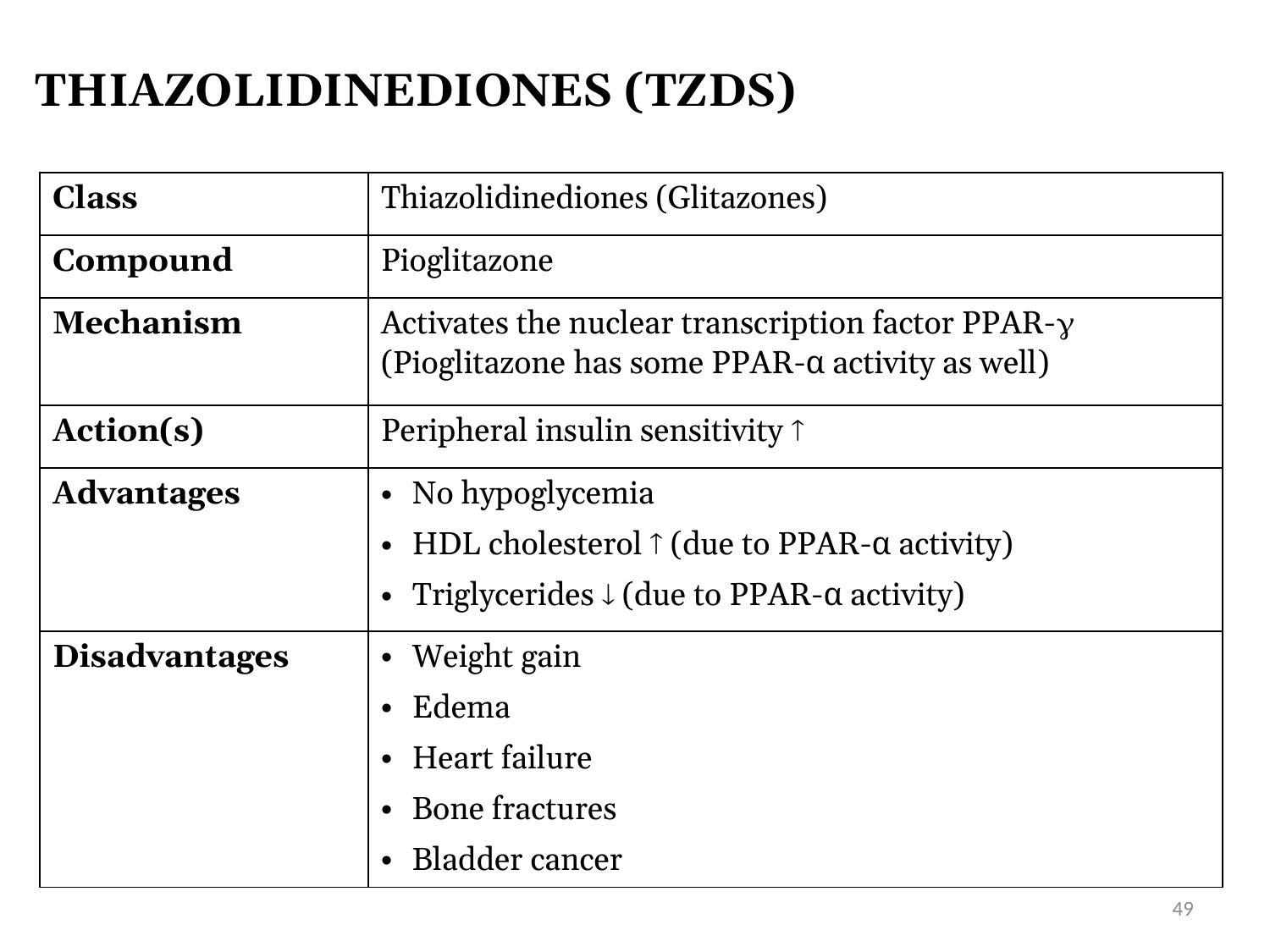

# Thiazolidinediones (TZDs)
| Class | Thiazolidinediones (Glitazones) |
| --- | --- |
| Compound | Pioglitazone |
| Mechanism | Activates the nuclear transcription factor PPAR-γ (Pioglitazone has some PPAR-α activity as well) |
| Action(s) | Peripheral insulin sensitivity ↑ |
| Advantages | No hypoglycemia HDL cholesterol ↑ (due to PPAR-α activity) Triglycerides ↓ (due to PPAR-α activity) |
| Disadvantages | Weight gain Edema Heart failure Bone fractures Bladder cancer |
49